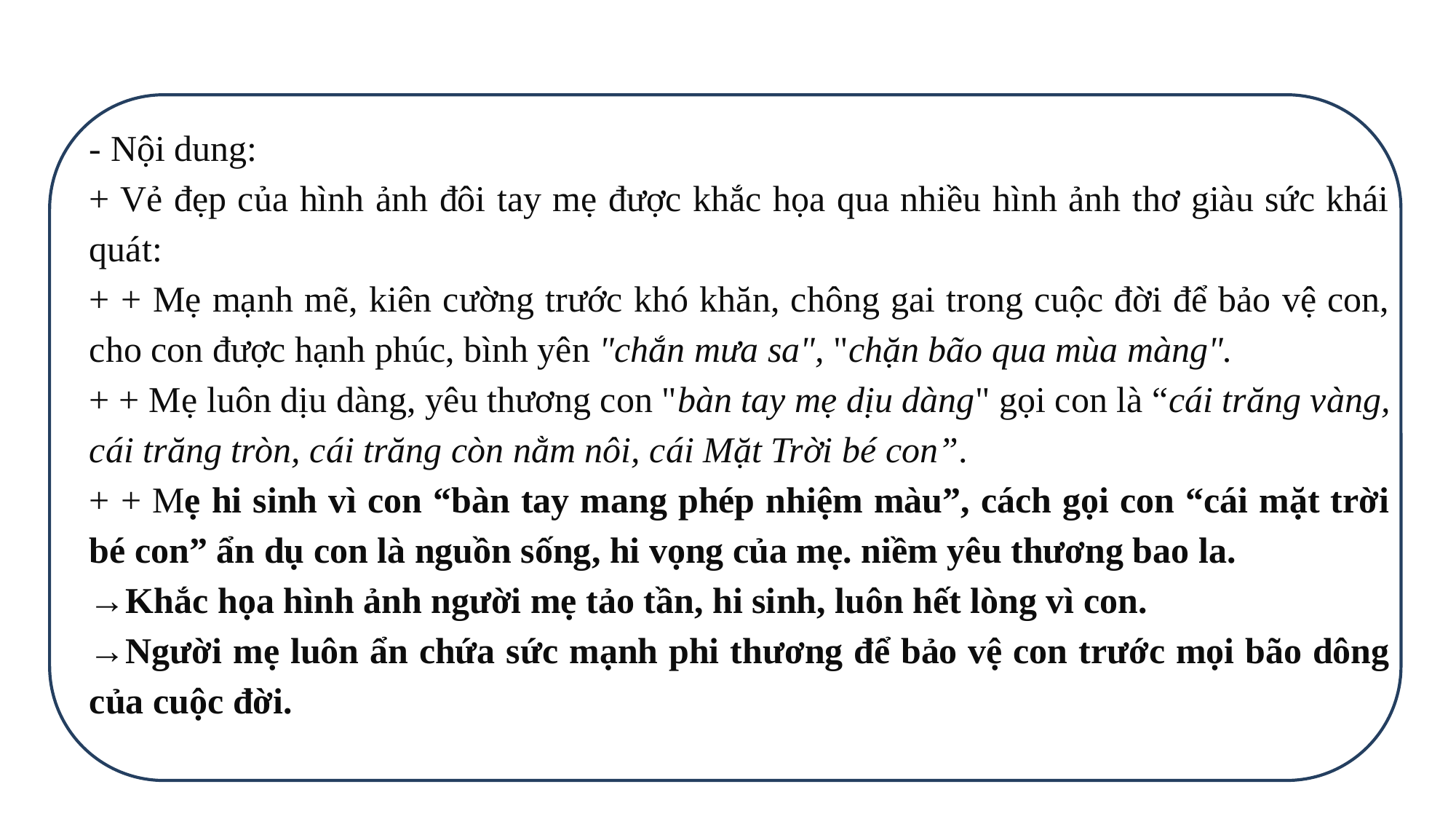

- Nội dung:
+ Vẻ đẹp của hình ảnh đôi tay mẹ được khắc họa qua nhiều hình ảnh thơ giàu sức khái quát:
+ + Mẹ mạnh mẽ, kiên cường trước khó khăn, chông gai trong cuộc đời để bảo vệ con, cho con được hạnh phúc, bình yên "chắn mưa sa", "chặn bão qua mùa màng".
+ + Mẹ luôn dịu dàng, yêu thương con "bàn tay mẹ dịu dàng" gọi con là “cái trăng vàng, cái trăng tròn, cái trăng còn nằm nôi, cái Mặt Trời bé con”.
+ + Mẹ hi sinh vì con “bàn tay mang phép nhiệm màu”, cách gọi con “cái mặt trời bé con” ẩn dụ con là nguồn sống, hi vọng của mẹ. niềm yêu thương bao la.
→Khắc họa hình ảnh người mẹ tảo tần, hi sinh, luôn hết lòng vì con.
→Người mẹ luôn ẩn chứa sức mạnh phi thương để bảo vệ con trước mọi bão dông của cuộc đời.